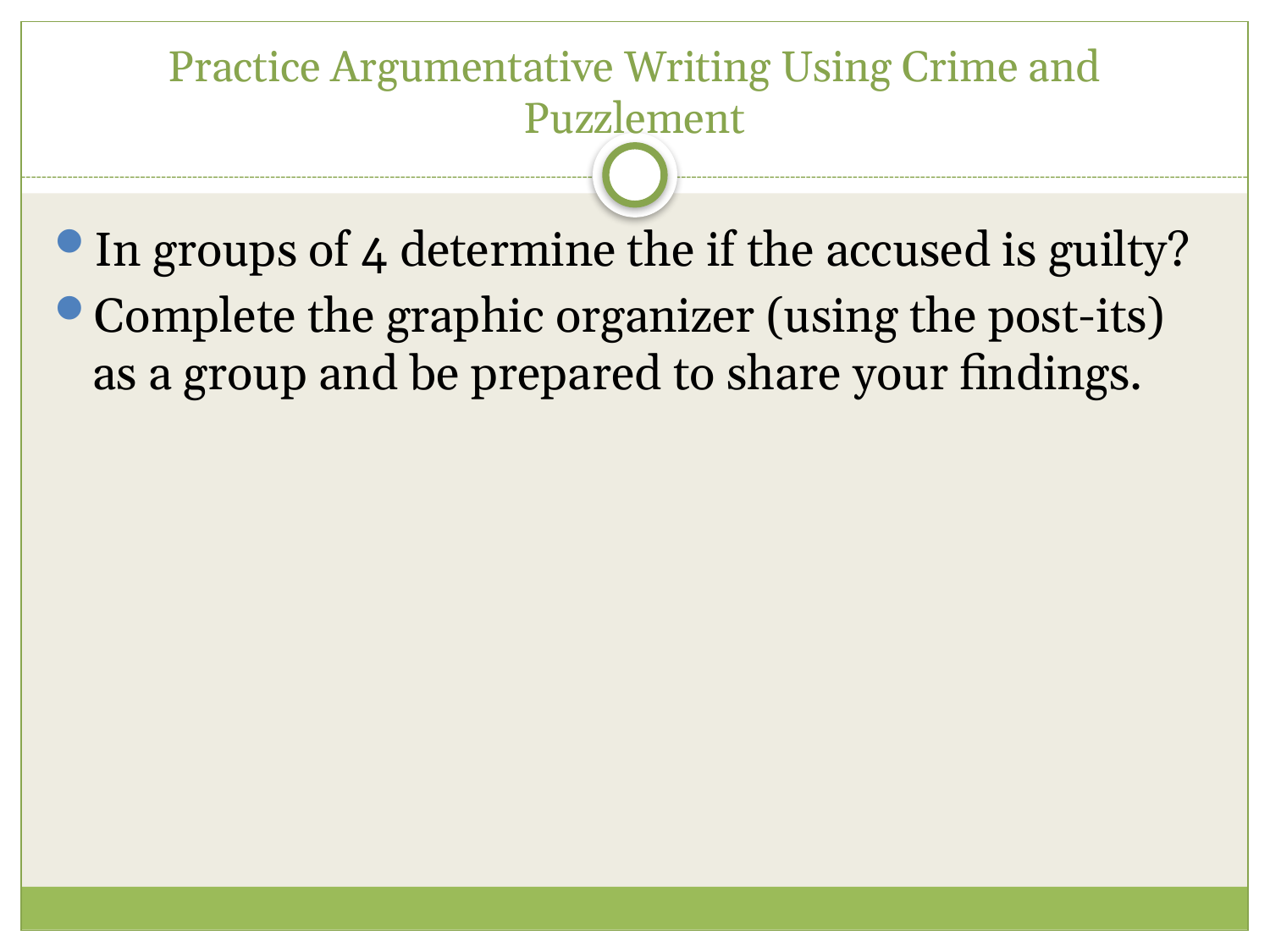

# Practice Argumentative Writing Using Crime and Puzzlement
In groups of 4 determine the if the accused is guilty?
Complete the graphic organizer (using the post-its) as a group and be prepared to share your findings.